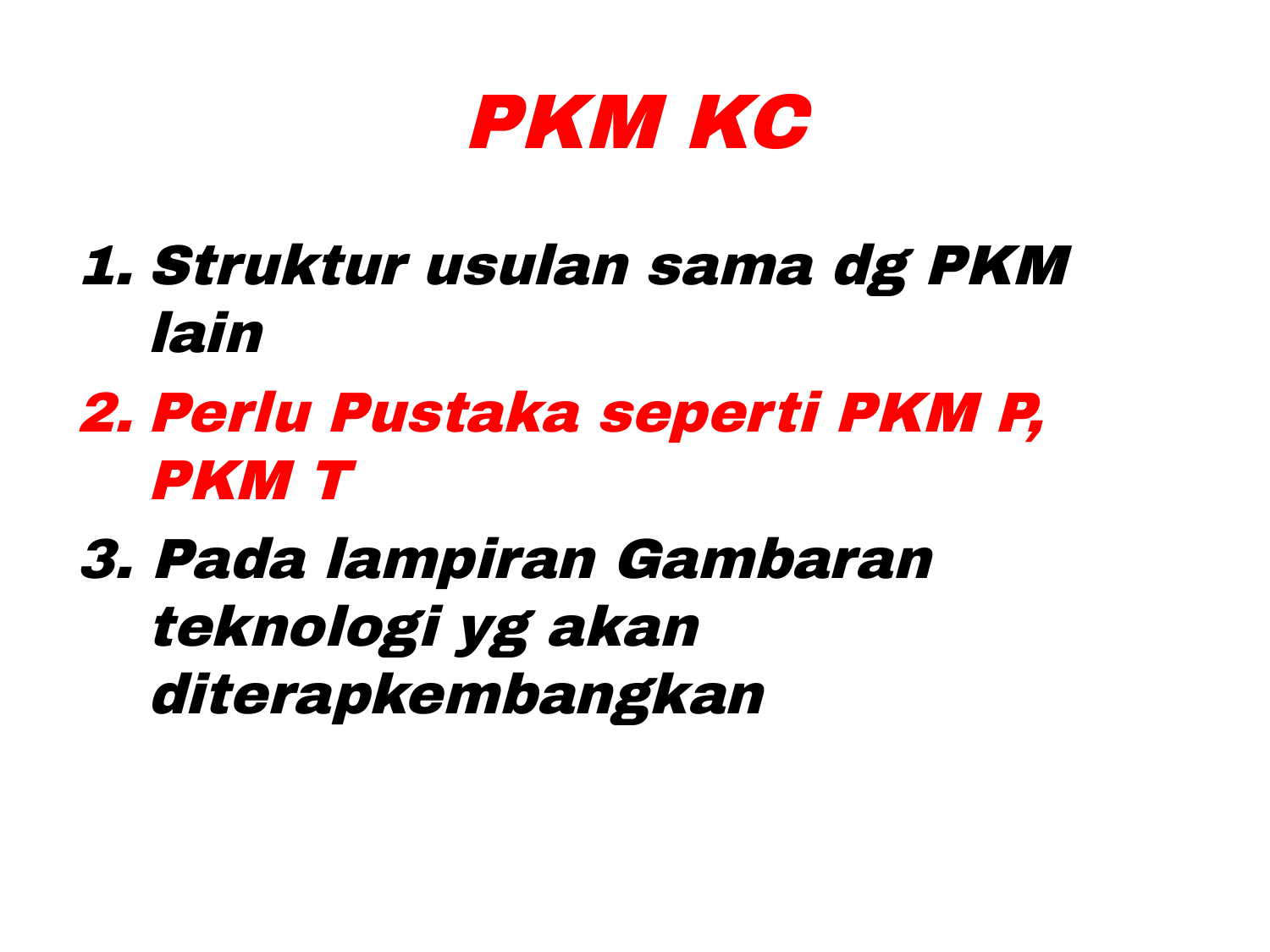

# PKM KC
Struktur usulan sama dg PKM lain
Perlu Pustaka seperti PKM P, PKM T
3. Pada lampiran Gambaran teknologi yg akan diterapkembangkan